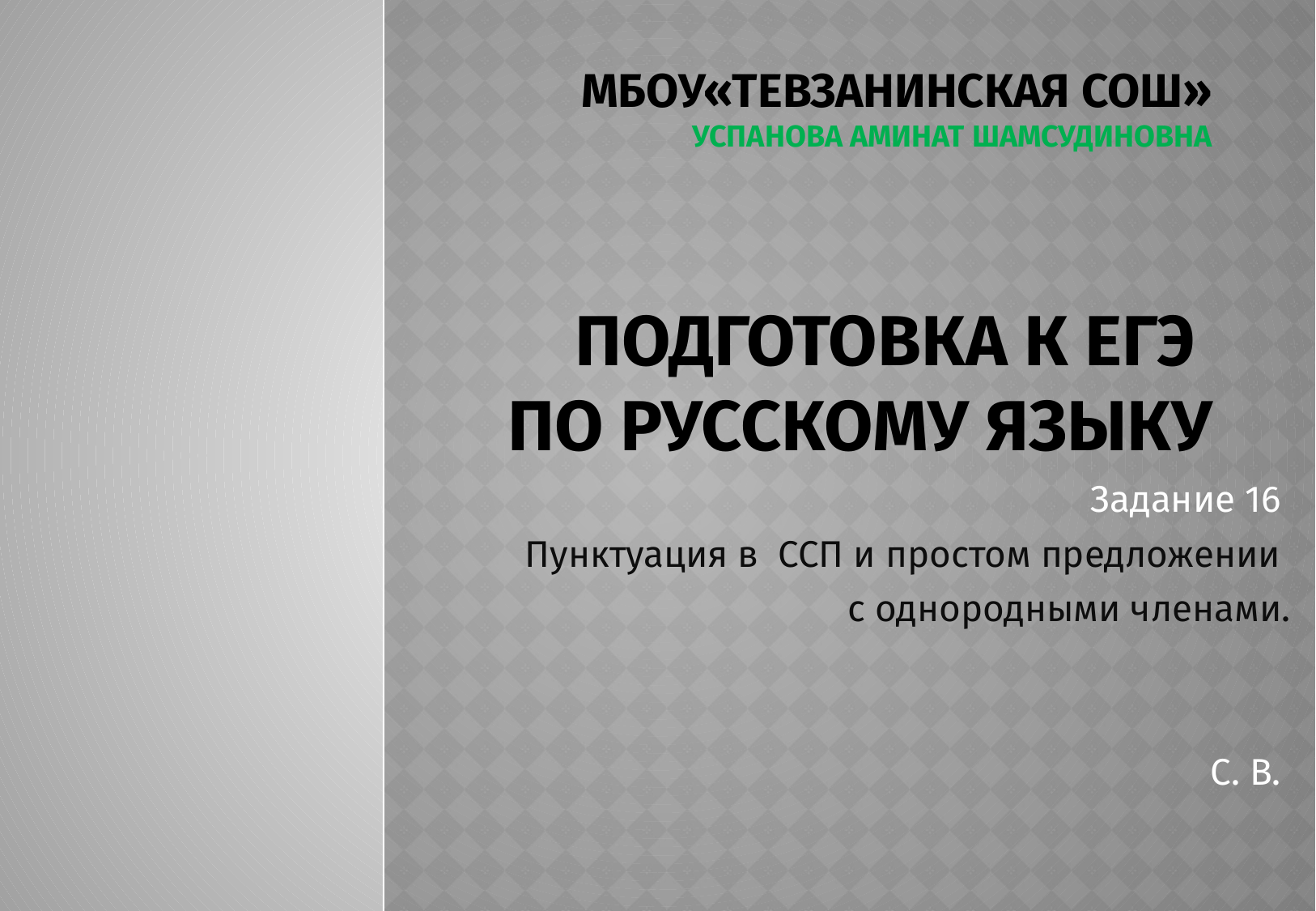

# МБОУ«Тевзанинская СОШ» Успанова Аминат Шамсудиновна Подготовка к ЕГЭ по русскому языку
Задание 16
Пунктуация в  ССП и простом предложении
с однородными членами.

С. В.